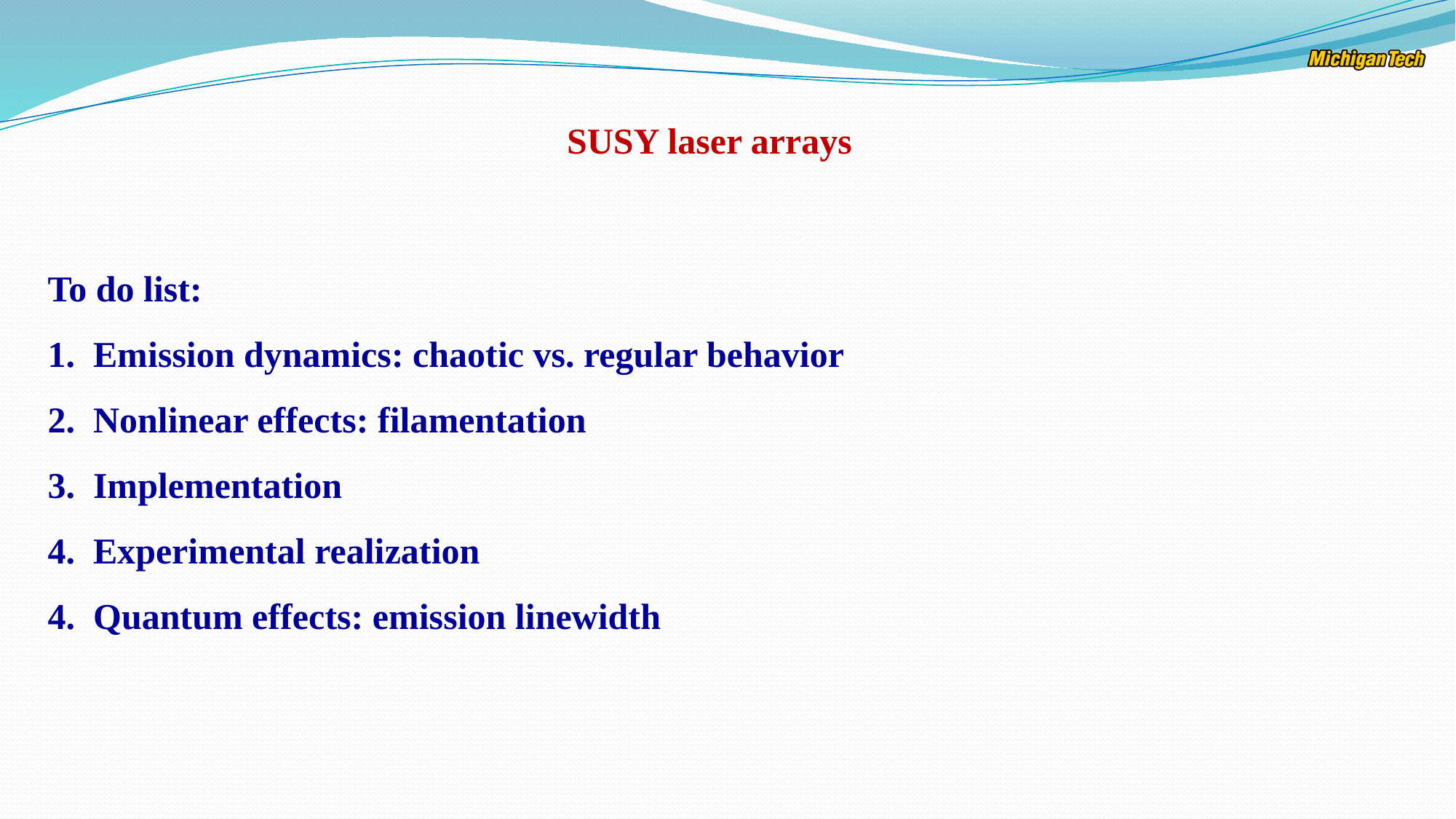

SUSY laser arrays
To do list:
1.  Emission dynamics: chaotic vs. regular behavior
2.  Nonlinear effects: filamentation
3.  Implementation
4.  Experimental realization
4.  Quantum effects: emission linewidth